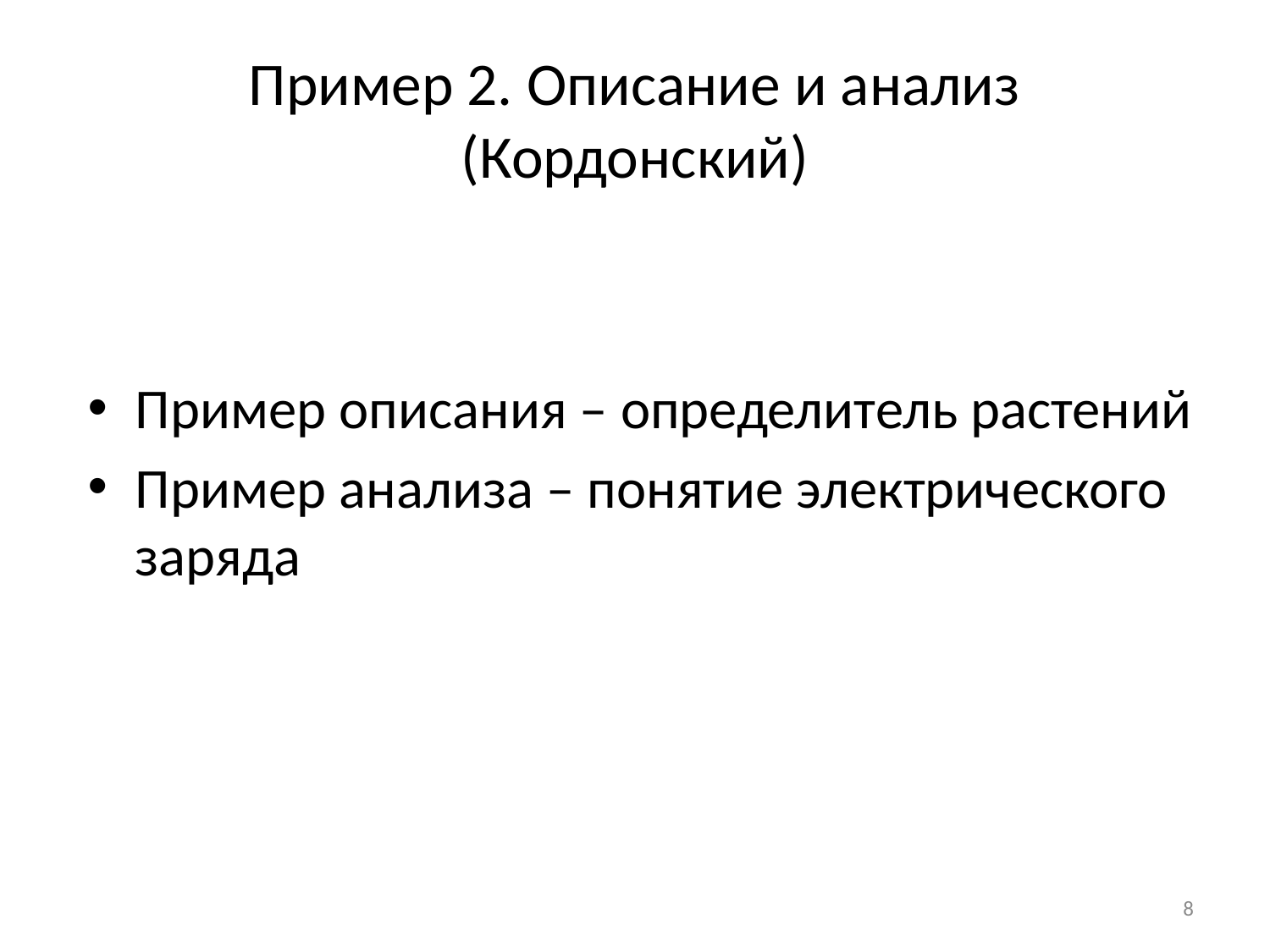

# Пример 2. Описание и анализ (Кордонский)
Пример описания – определитель растений
Пример анализа – понятие электрического заряда
8